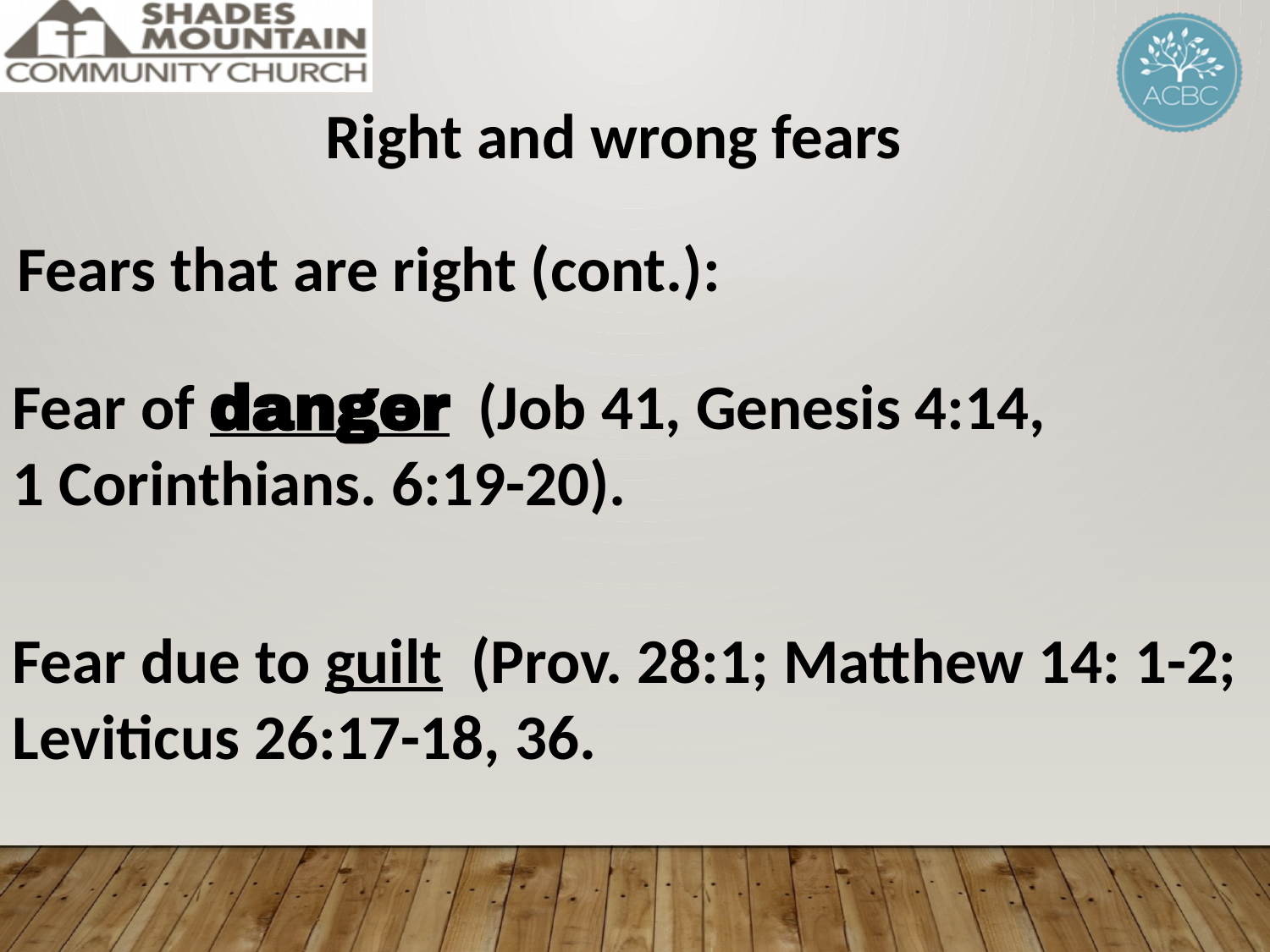

Right and wrong fears
Fears that are right (cont.):
Fear of danger  (Job 41, Genesis 4:14,
1 Corinthians. 6:19-20).

Fear due to guilt  (Prov. 28:1; Matthew 14: 1-2; Leviticus 26:17-18, 36.